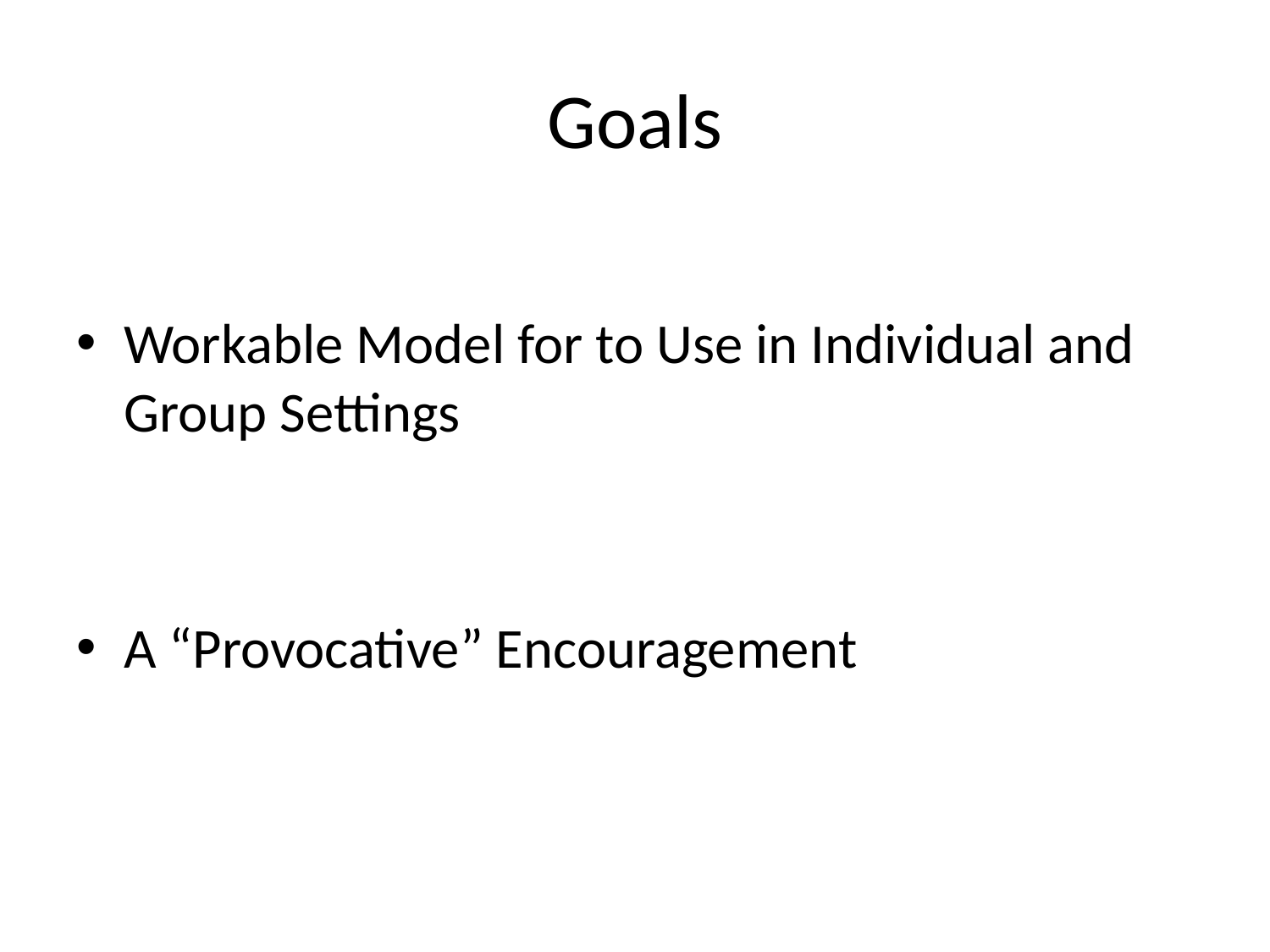

# Goals

Workable Model for to Use in Individual and Group Settings

A “Provocative” Encouragement